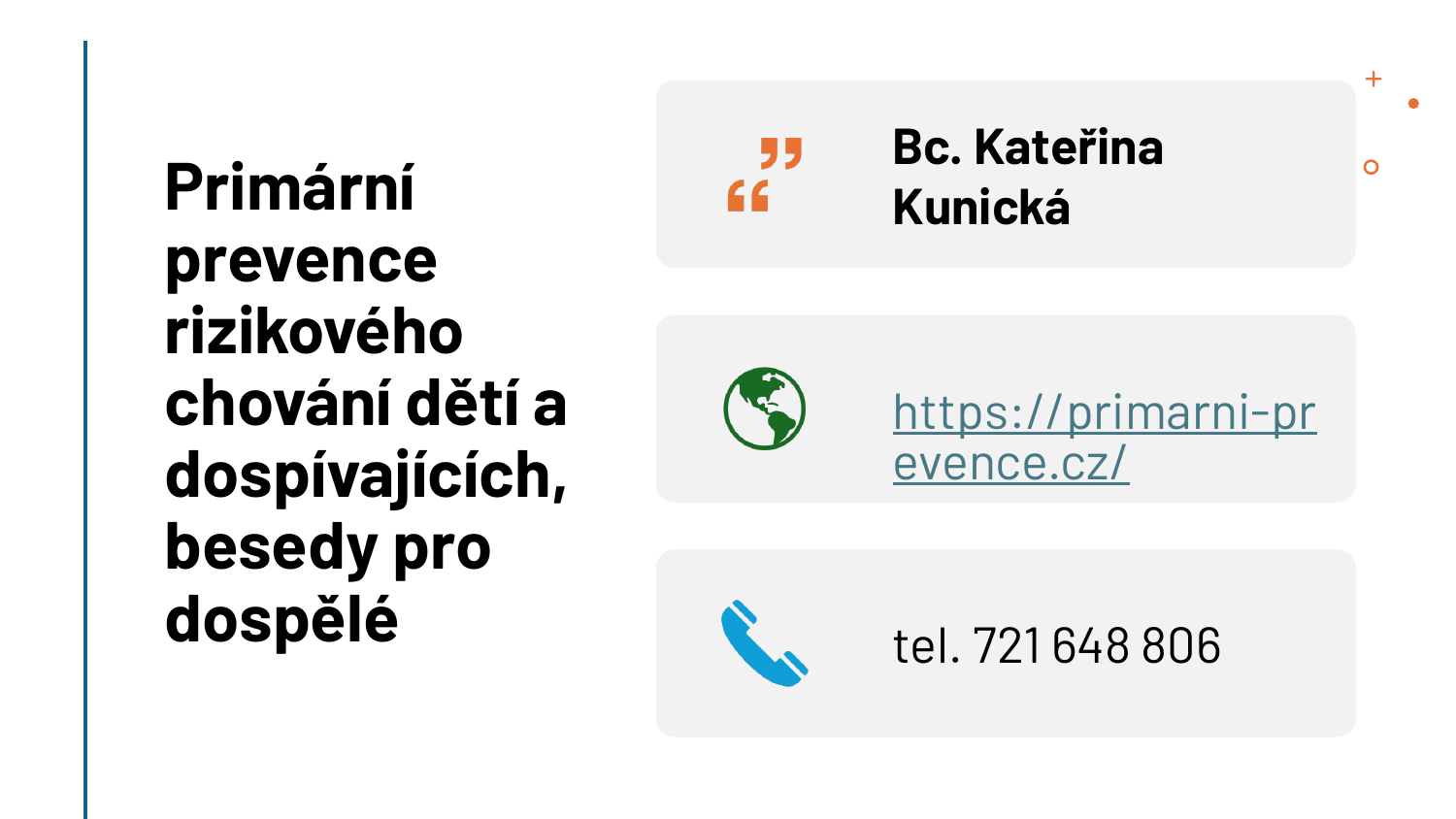

# Primární prevence rizikového chování dětí a dospívajících, besedy pro dospělé

Bc. Kateřina Kunická
https://primarni-prevence.cz/
tel. 721 648 806